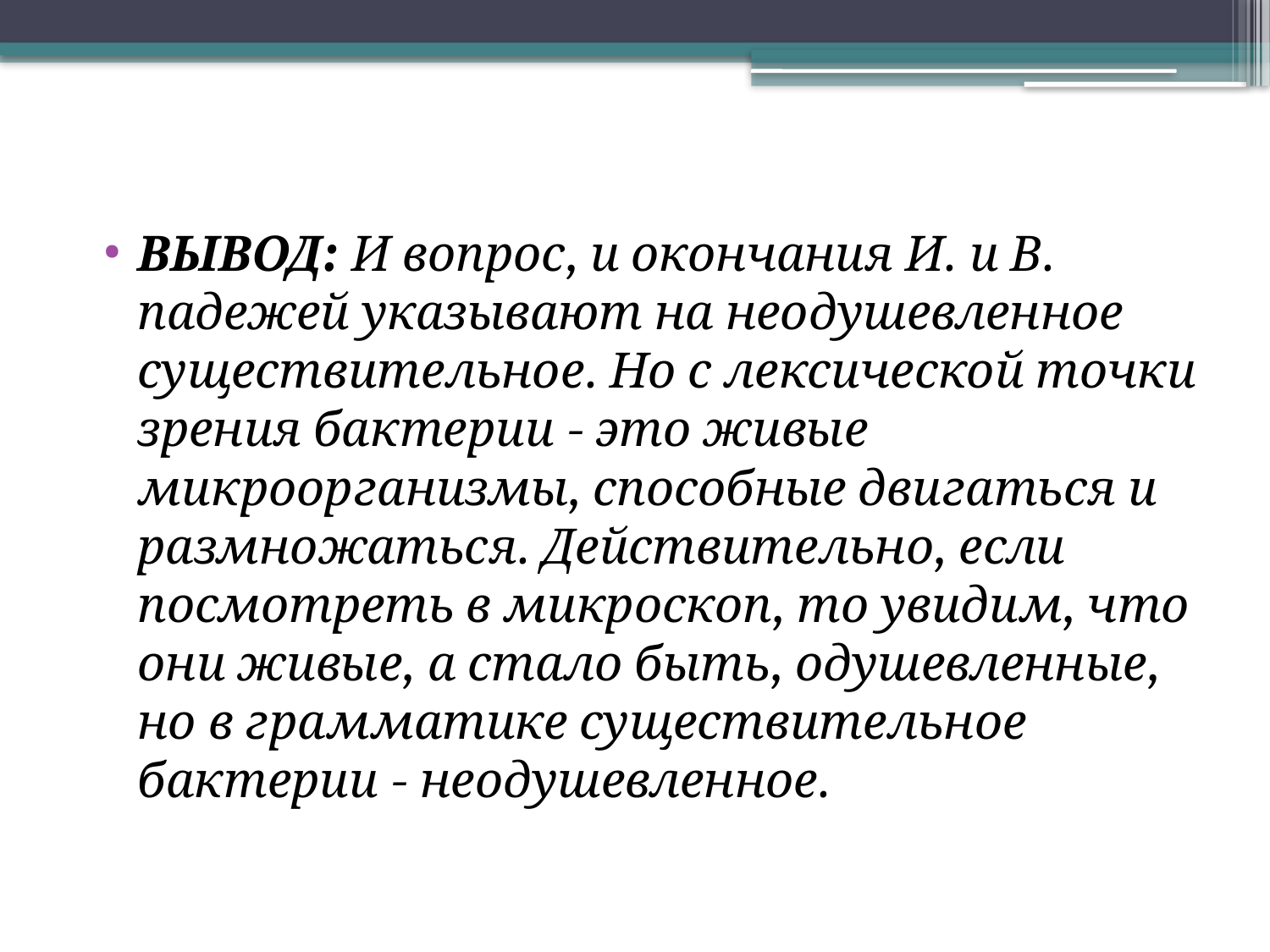

ВЫВОД: И вопрос, и окончания И. и В. падежей указывают на неодушевленное существительное. Но с лексической точки зрения бактерии - это живые  микроорганизмы, способные двигаться и размножаться. Действительно, если посмотреть в микроскоп, то увидим, что они живые, а стало быть, одушевленные, но в грамматике существительное бактерии - неодушевленное.